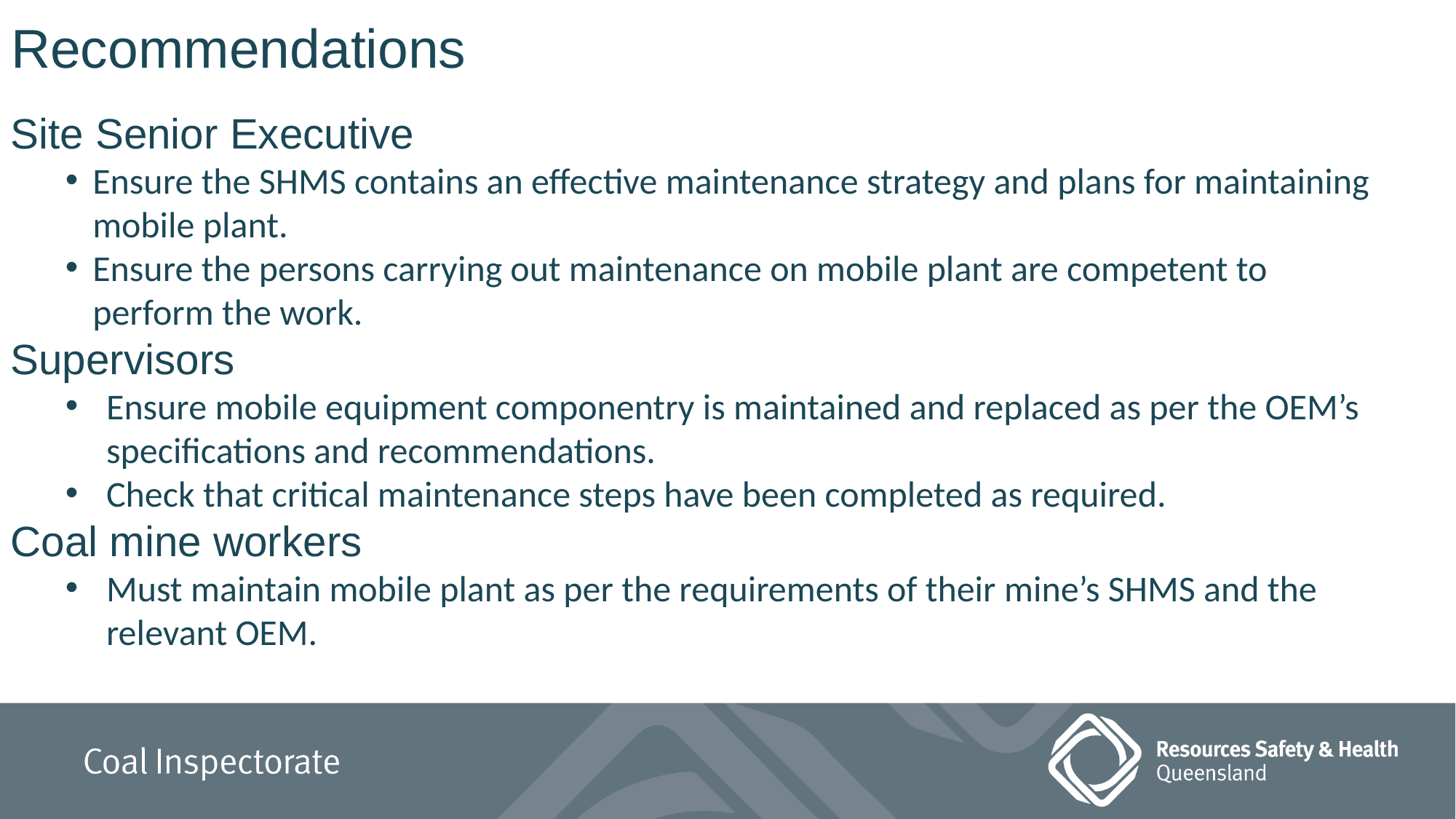

# Recommendations
Site Senior Executive
Ensure the SHMS contains an effective maintenance strategy and plans for maintaining mobile plant.
Ensure the persons carrying out maintenance on mobile plant are competent to perform the work.
Supervisors
Ensure mobile equipment componentry is maintained and replaced as per the OEM’s specifications and recommendations.
Check that critical maintenance steps have been completed as required.
Coal mine workers
Must maintain mobile plant as per the requirements of their mine’s SHMS and the relevant OEM.